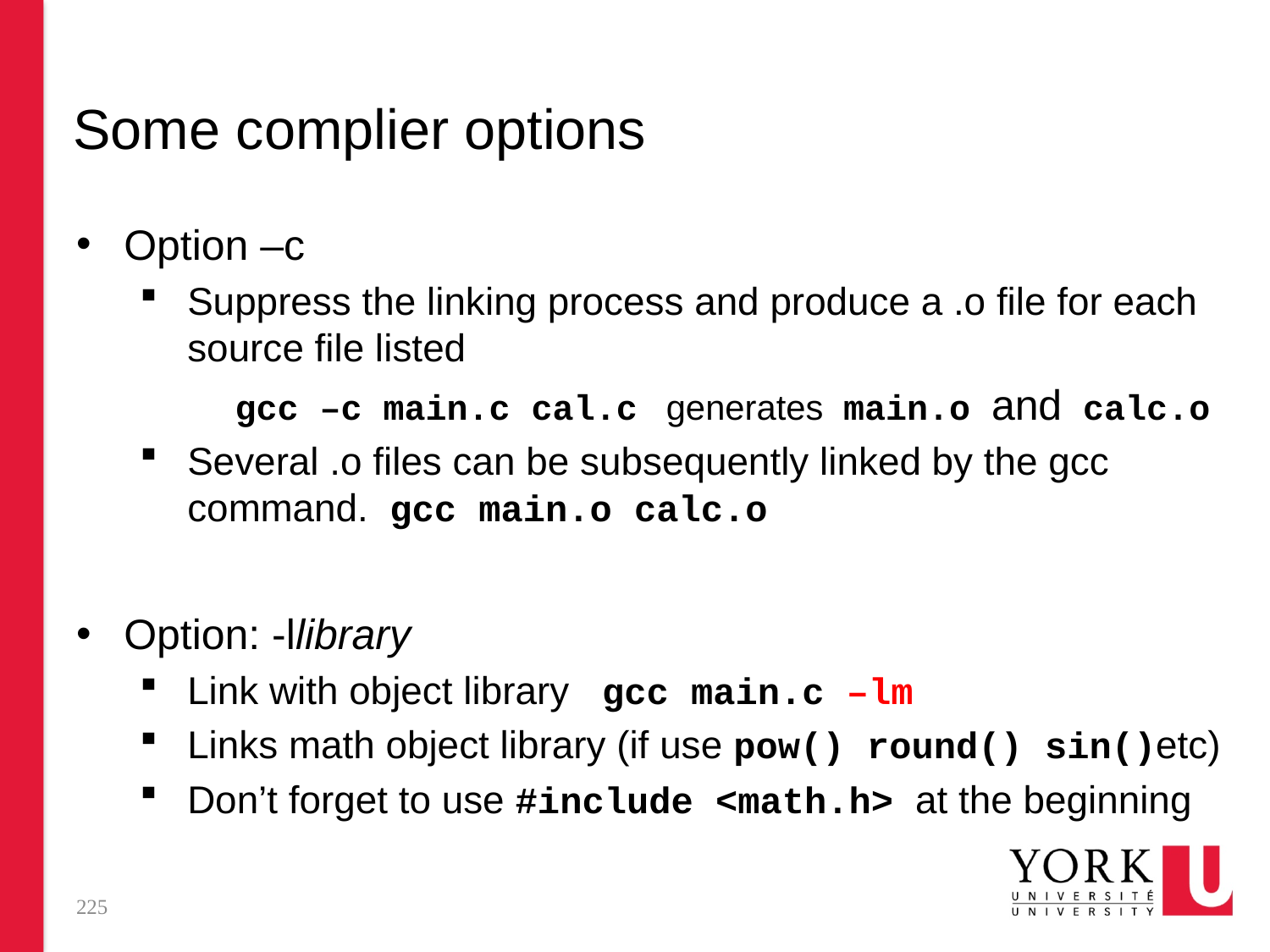

# Some complier options
Option –c
Suppress the linking process and produce a .o file for each source file listed
	gcc –c main.c cal.c   generates  main.o and calc.o
Several .o files can be subsequently linked by the gcc command.  gcc main.o calc.o

Option: -llibrary
Link with object library   gcc main.c –lm
Links math object library (if use pow() round() sin()etc)
Don’t forget to use #include <math.h> at the beginning
225